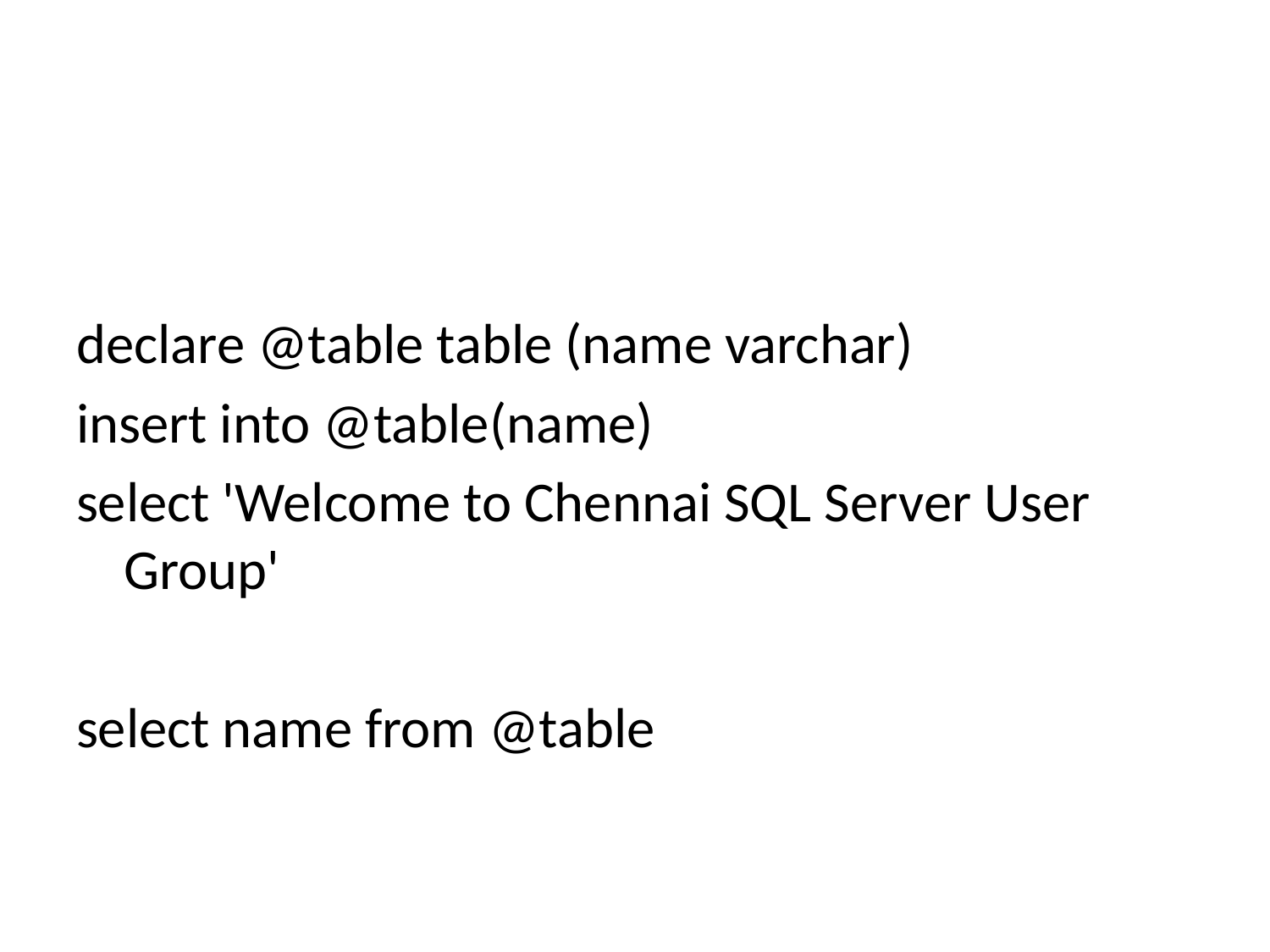

#

declare @table table (name varchar)
insert into @table(name)
select 'Welcome to Chennai SQL Server User Group'

select name from @table